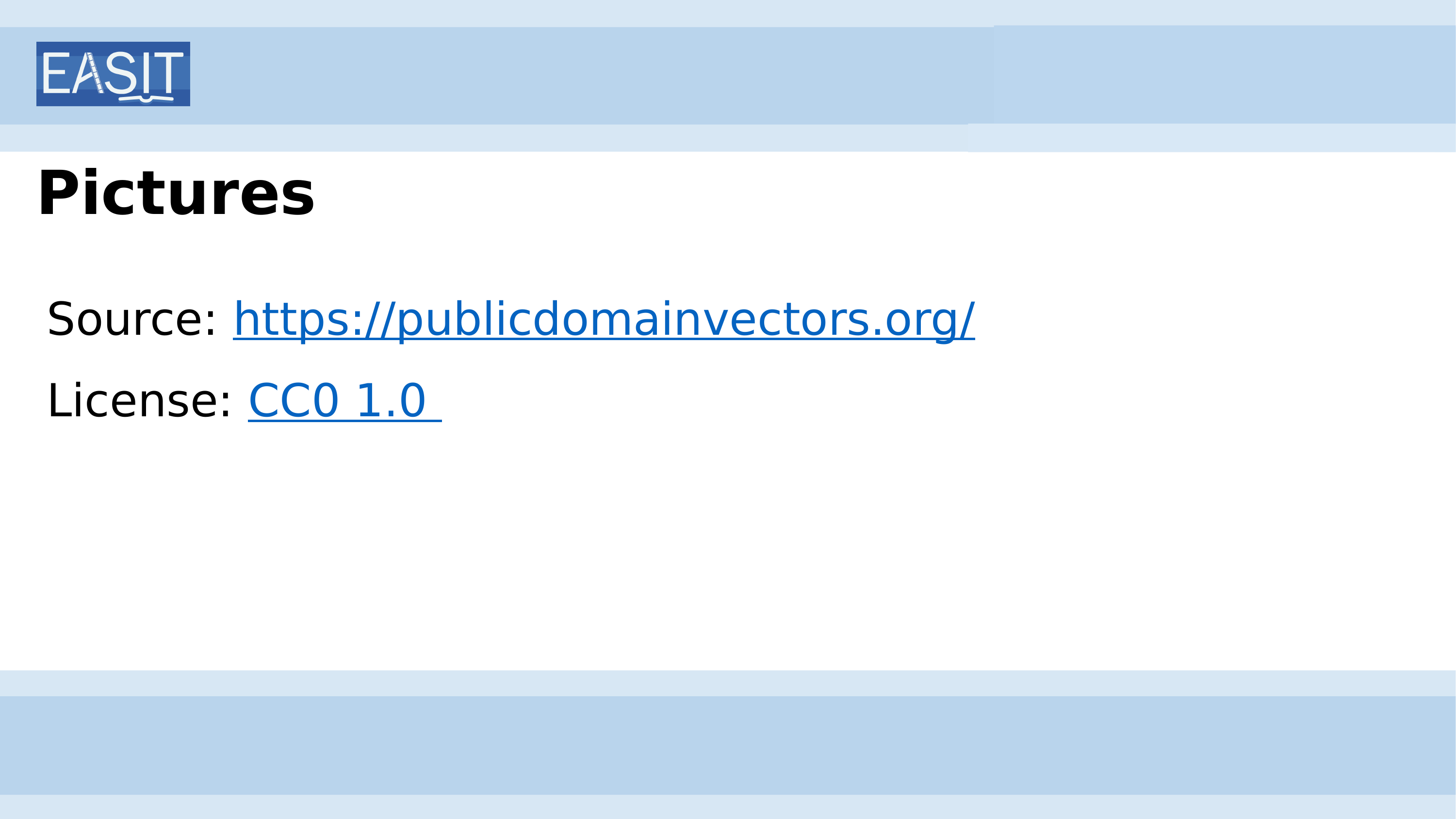

# Pictures

Source: https://publicdomainvectors.org/
License: CC0 1.0